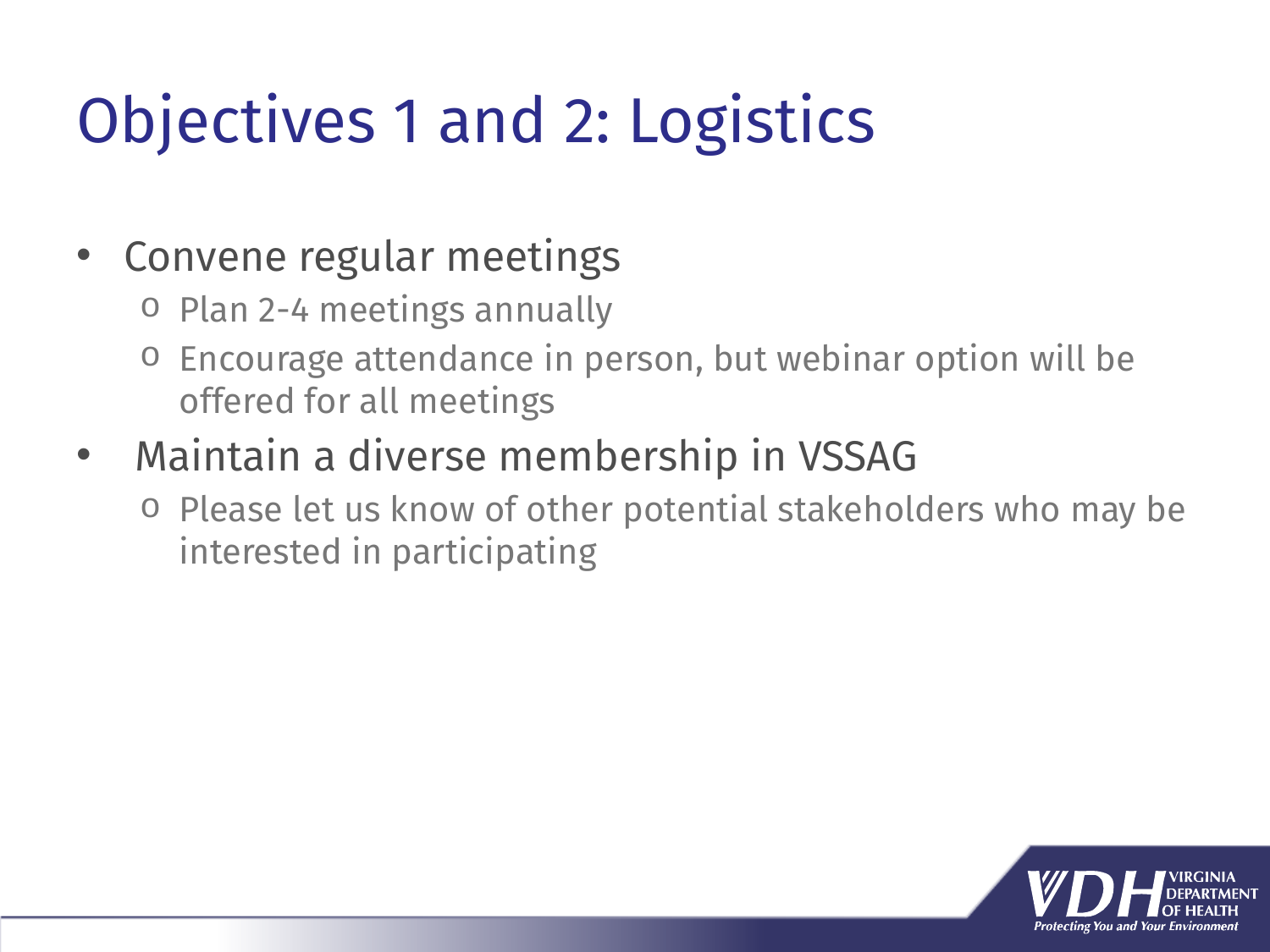

# Objectives 1 and 2: Logistics
Convene regular meetings
Plan 2-4 meetings annually
Encourage attendance in person, but webinar option will be offered for all meetings
 Maintain a diverse membership in VSSAG
Please let us know of other potential stakeholders who may be interested in participating